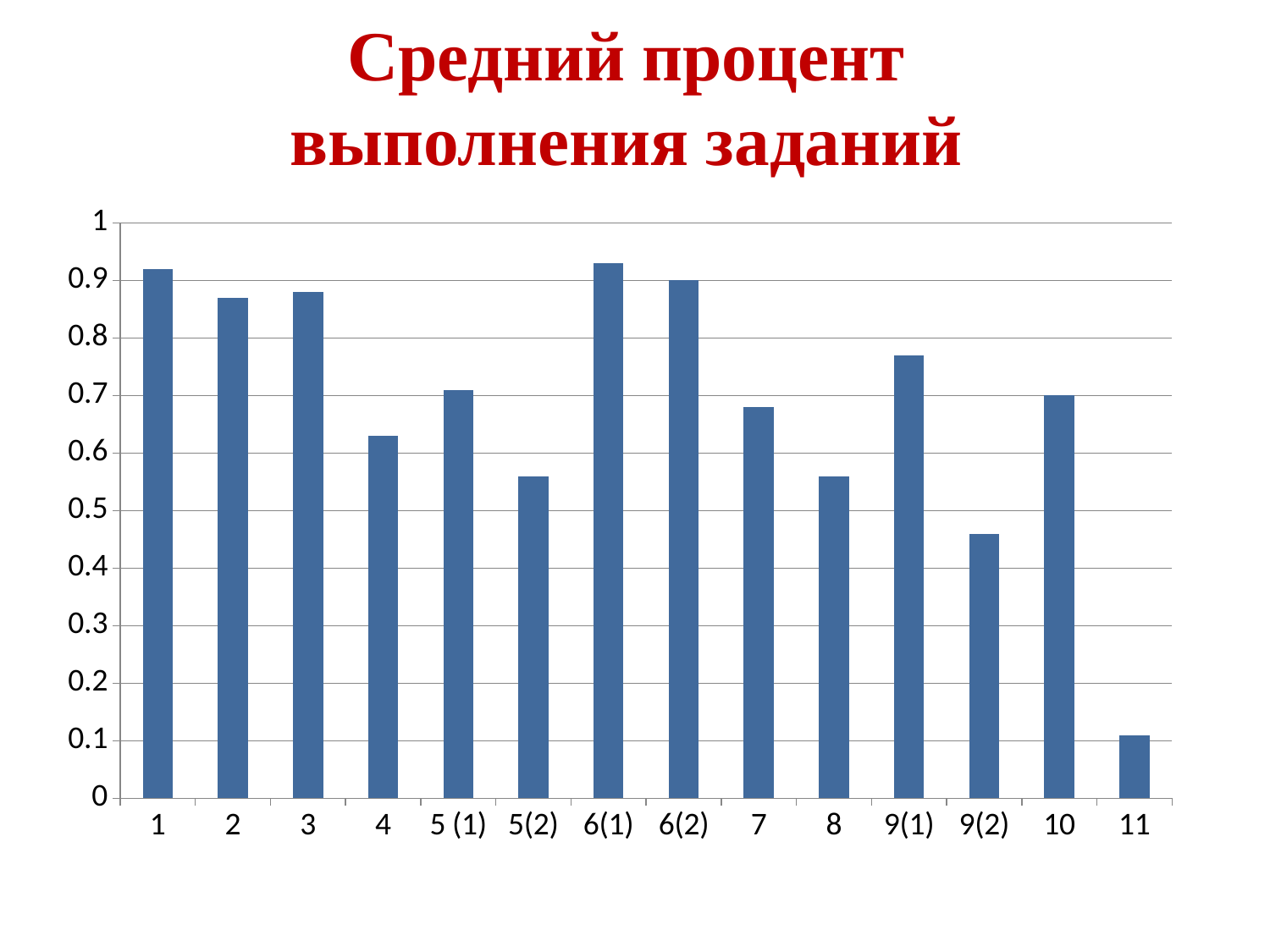

Средний процент
выполнения заданий

### Chart

| Category | Столбец1 | Столбец2 | Столбец3 | Столбец4 | Столбец5 | Столбец6 | Столбец7 | Столбец8 | Столбец9 | Столбец10 | Столбец11 | Столбец12 | Столбец13 | Столбец14 |
|---|---|---|---|---|---|---|---|---|---|---|---|---|---|---|
| 1 | 0.92 | None | None | None | None | None | None | None | None | None | None | None | None | None |
| 2 | 0.8700000000000001 | None | None | None | None | None | None | None | None | None | None | None | None | None |
| 3 | 0.8800000000000001 | None | None | None | None | None | None | None | None | None | None | None | None | None |
| 4 | 0.6300000000000001 | None | None | None | None | None | None | None | None | None | None | None | None | None |
| 5 (1) | 0.7100000000000001 | None | None | None | None | None | None | None | None | None | None | None | None | None |
| 5(2) | 0.56 | None | None | None | None | None | None | None | None | None | None | None | None | None |
| 6(1) | 0.93 | None | None | None | None | None | None | None | None | None | None | None | None | None |
| 6(2) | 0.9 | None | None | None | None | None | None | None | None | None | None | None | None | None |
| 7 | 0.6800000000000002 | None | None | None | None | None | None | None | None | None | None | None | None | None |
| 8 | 0.56 | None | None | None | None | None | None | None | None | None | None | None | None | None |
| 9(1) | 0.77 | None | None | None | None | None | None | None | None | None | None | None | None | None |
| 9(2) | 0.46 | None | None | None | None | None | None | None | None | None | None | None | None | None |
| 10 | 0.7000000000000001 | None | None | None | None | None | None | None | None | None | None | None | None | None |
| 11 | 0.11000000000000001 | None | None | None | None | None | None | None | None | None | None | None | None | None |